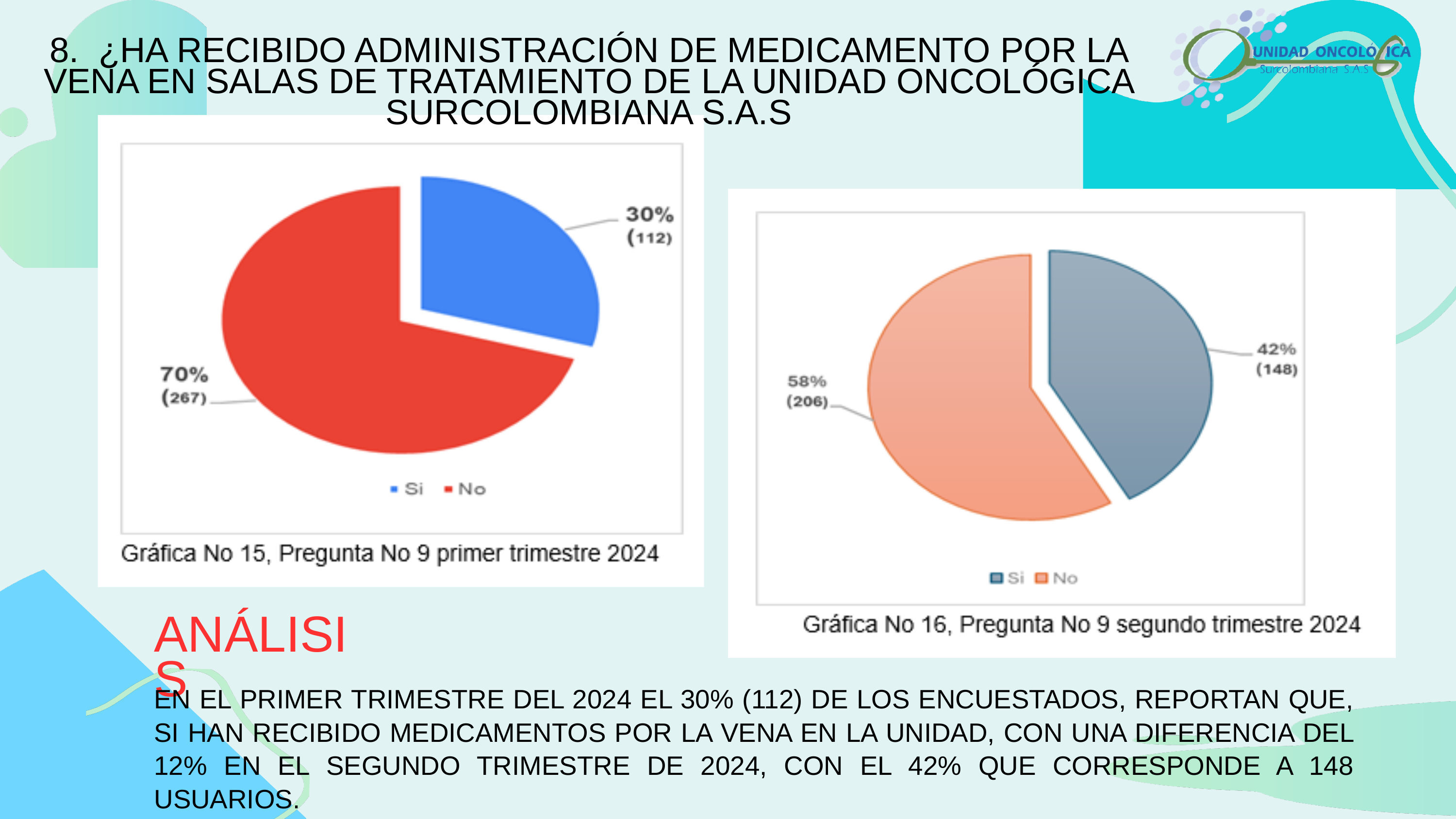

8.  ¿HA RECIBIDO ADMINISTRACIÓN DE MEDICAMENTO POR LA VENA EN SALAS DE TRATAMIENTO DE LA UNIDAD ONCOLÓGICA SURCOLOMBIANA S.A.S

ANÁLISIS

EN EL PRIMER TRIMESTRE DEL 2024 EL 30% (112) DE LOS ENCUESTADOS, REPORTAN QUE, SI HAN RECIBIDO MEDICAMENTOS POR LA VENA EN LA UNIDAD, CON UNA DIFERENCIA DEL 12% EN EL SEGUNDO TRIMESTRE DE 2024, CON EL 42% QUE CORRESPONDE A 148 USUARIOS.